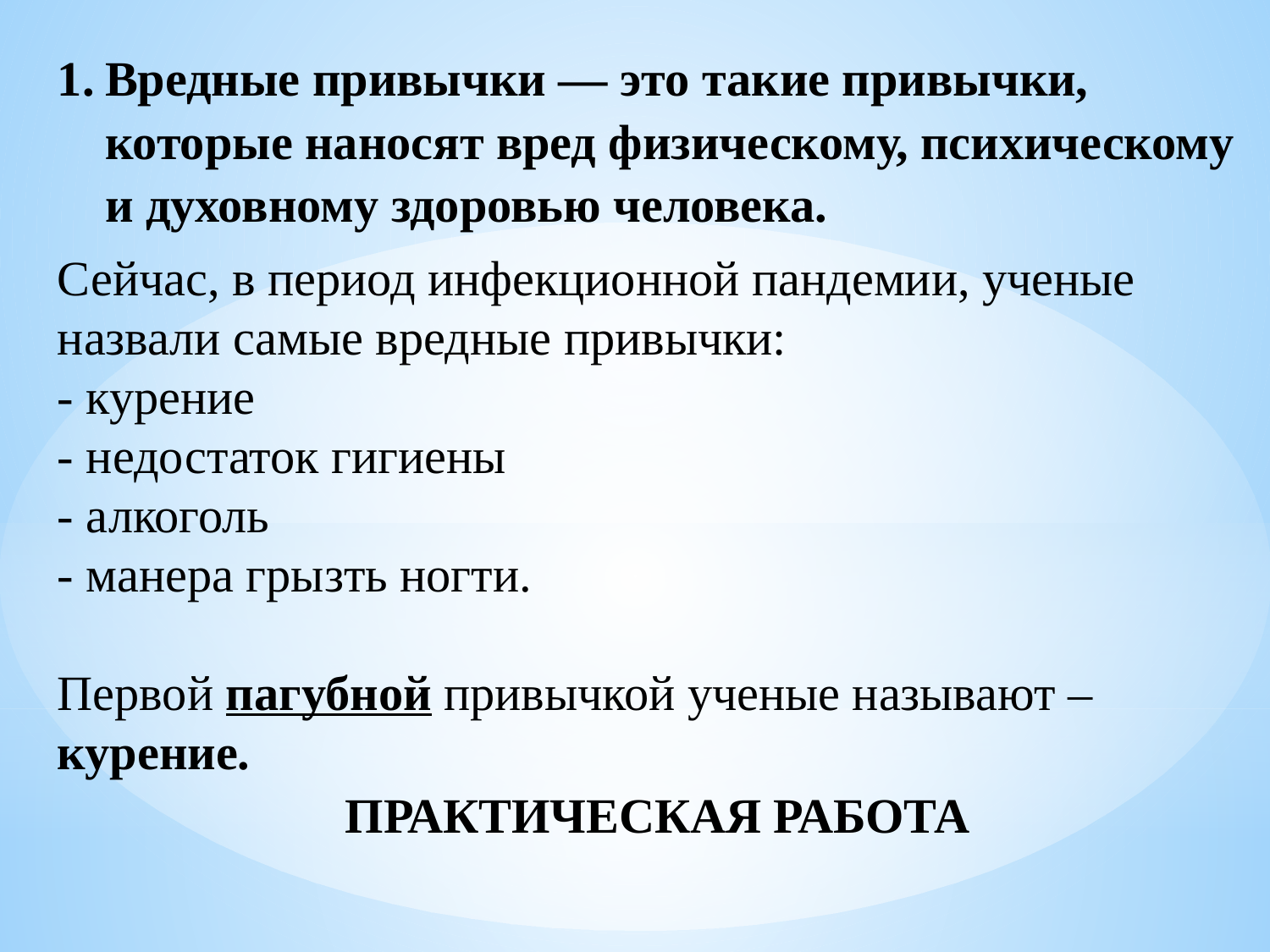

Вредные привычки — это такие привычки, которые наносят вред физическому, психическому и духовному здоровью человека.
Сейчас, в период инфекционной пандемии, ученые назвали самые вредные привычки:
- курение
- недостаток гигиены
- алкоголь
- манера грызть ногти.

Первой пагубной привычкой ученые называют – курение.
ПРАКТИЧЕСКАЯ РАБОТА